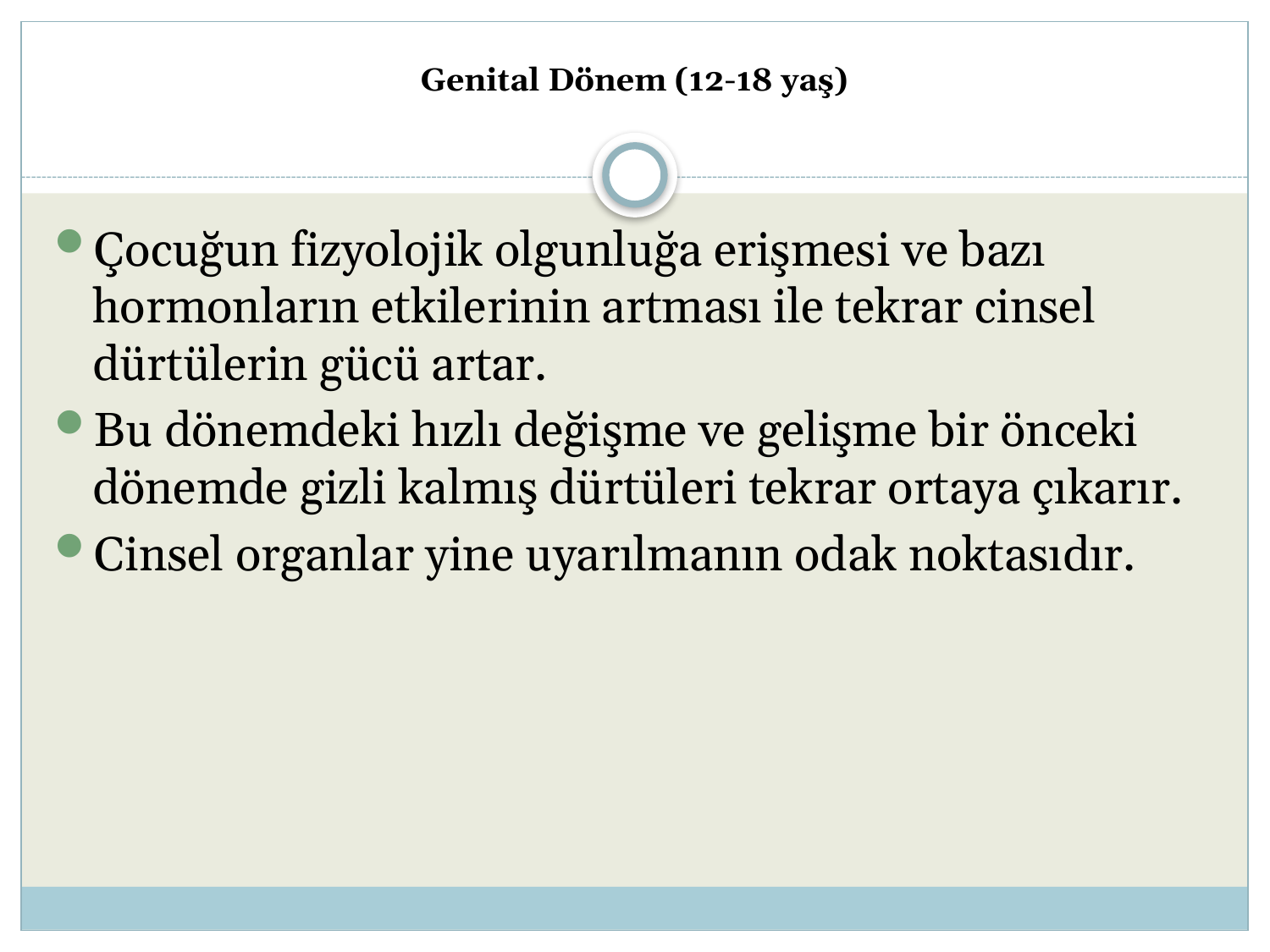

# Genital Dönem (12-18 yaş)
Çocuğun fizyolojik olgunluğa erişmesi ve bazı hormonların etkilerinin artması ile tekrar cinsel dürtülerin gücü artar.
Bu dönemdeki hızlı değişme ve gelişme bir önceki dönemde gizli kalmış dürtüleri tekrar ortaya çıkarır.
Cinsel organlar yine uyarılmanın odak noktasıdır.